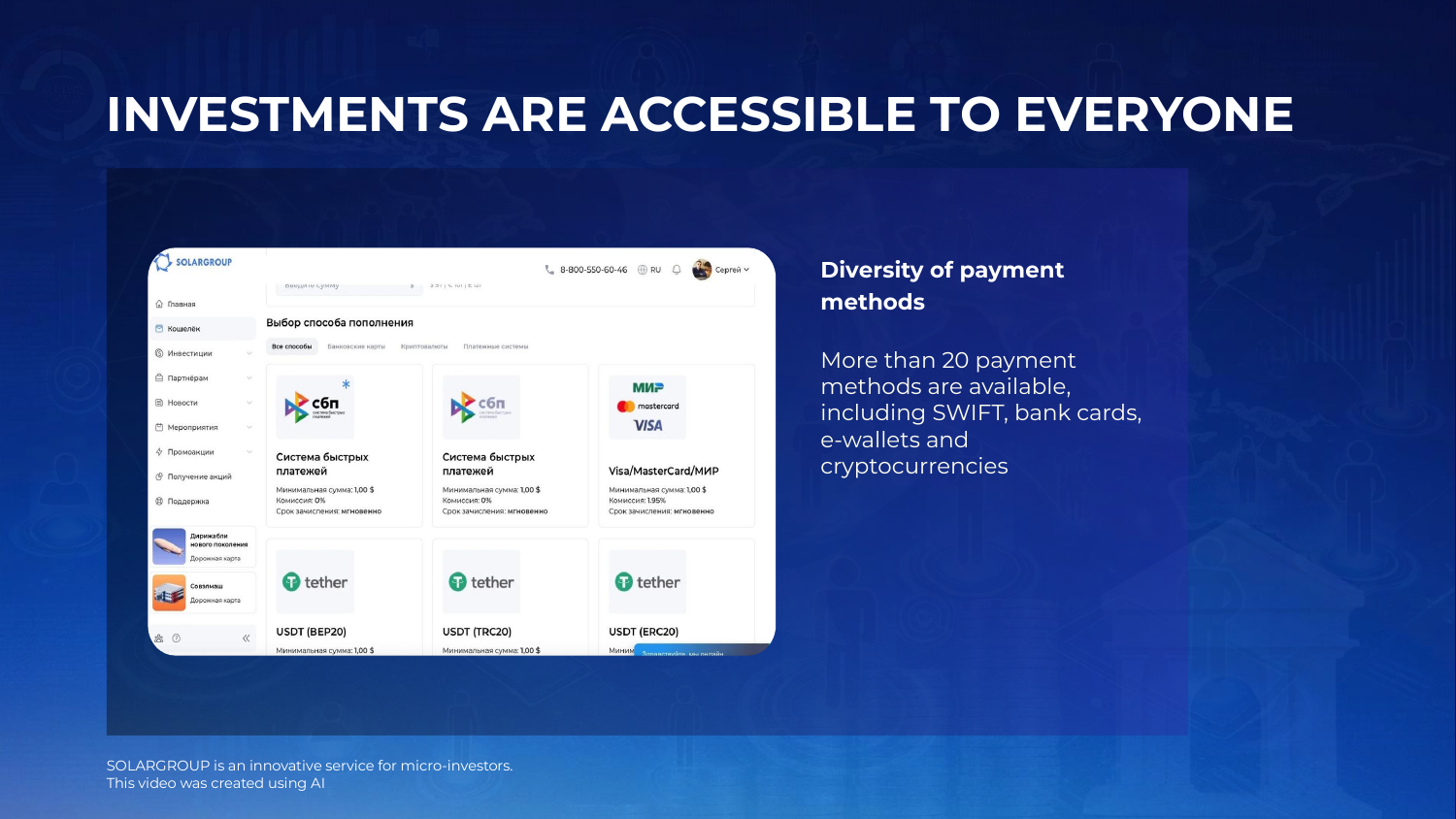

INVESTMENTS ARE ACCESSIBLE TO EVERYONE

Diversity of payment methods

More than 20 payment methods are available, including SWIFT, bank cards, e-wallets and cryptocurrencies

SOLARGROUP is an innovative service for micro-investors.
This video was created using AI